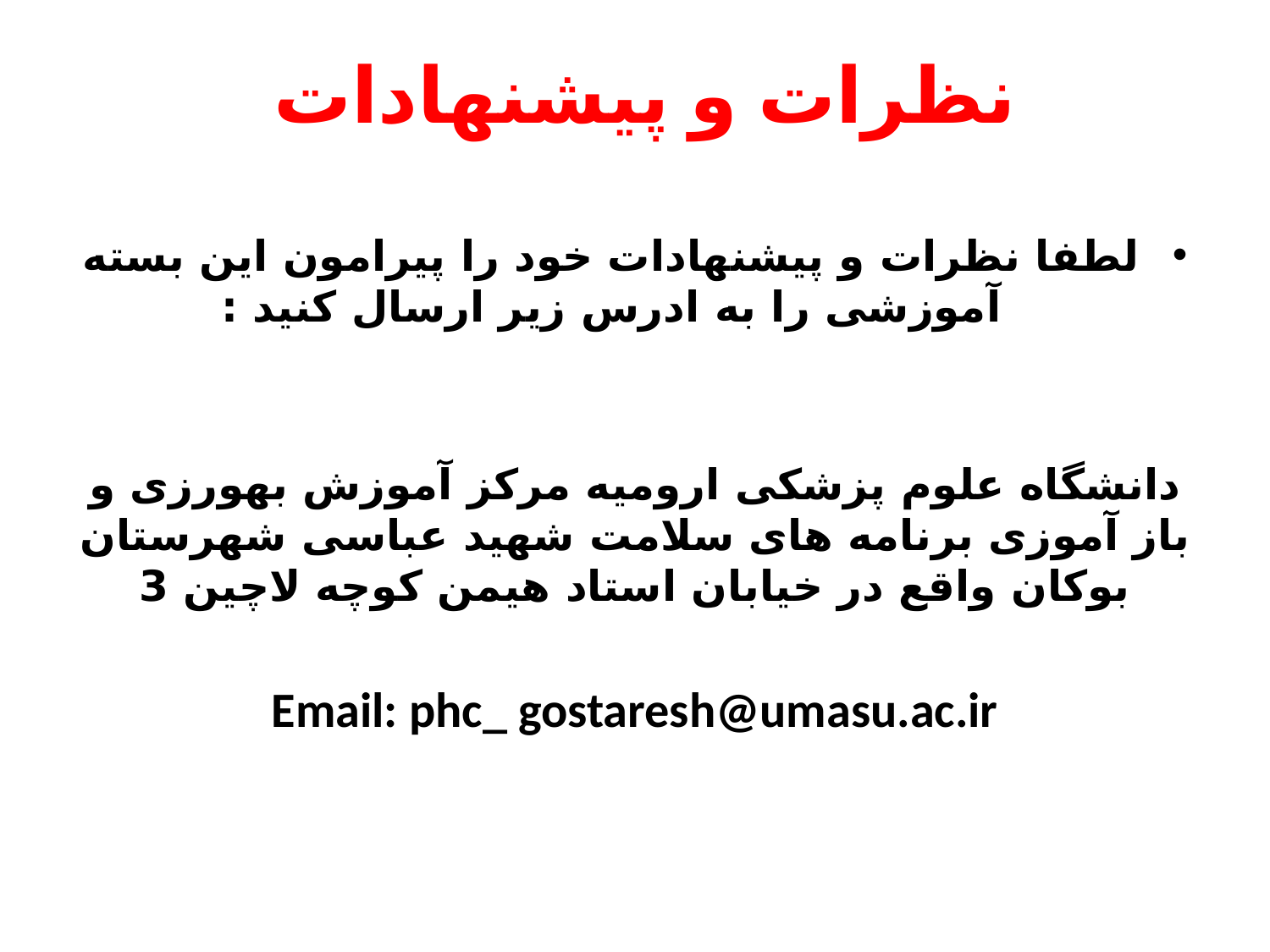

# نظرات و پیشنهادات
لطفا نظرات و پیشنهادات خود را پیرامون این بسته آموزشی را به ادرس زیر ارسال کنید :

دانشگاه علوم پزشکی ارومیه مرکز آموزش بهورزی و باز آموزی برنامه های سلامت شهید عباسی شهرستان  بوکان واقع در خیابان استاد هیمن کوچه لاچین 3

Email: phc_ gostaresh@umasu.ac.ir